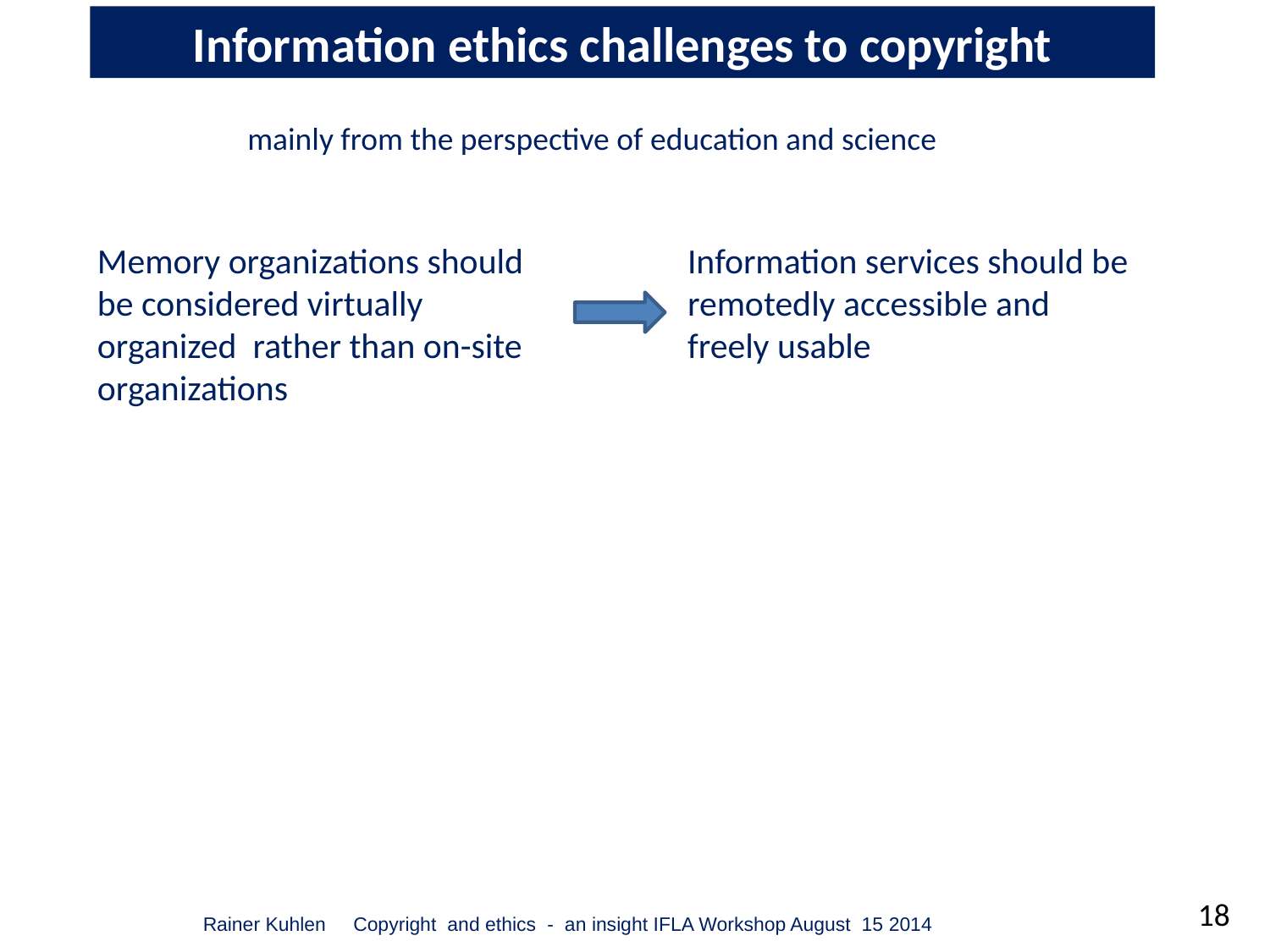

Information ethics challenges to copyright
mainly from the perspective of education and science
Memory organizations should be considered virtually organized  rather than on-site organizations
Information services should be remotedly accessible and freely usable